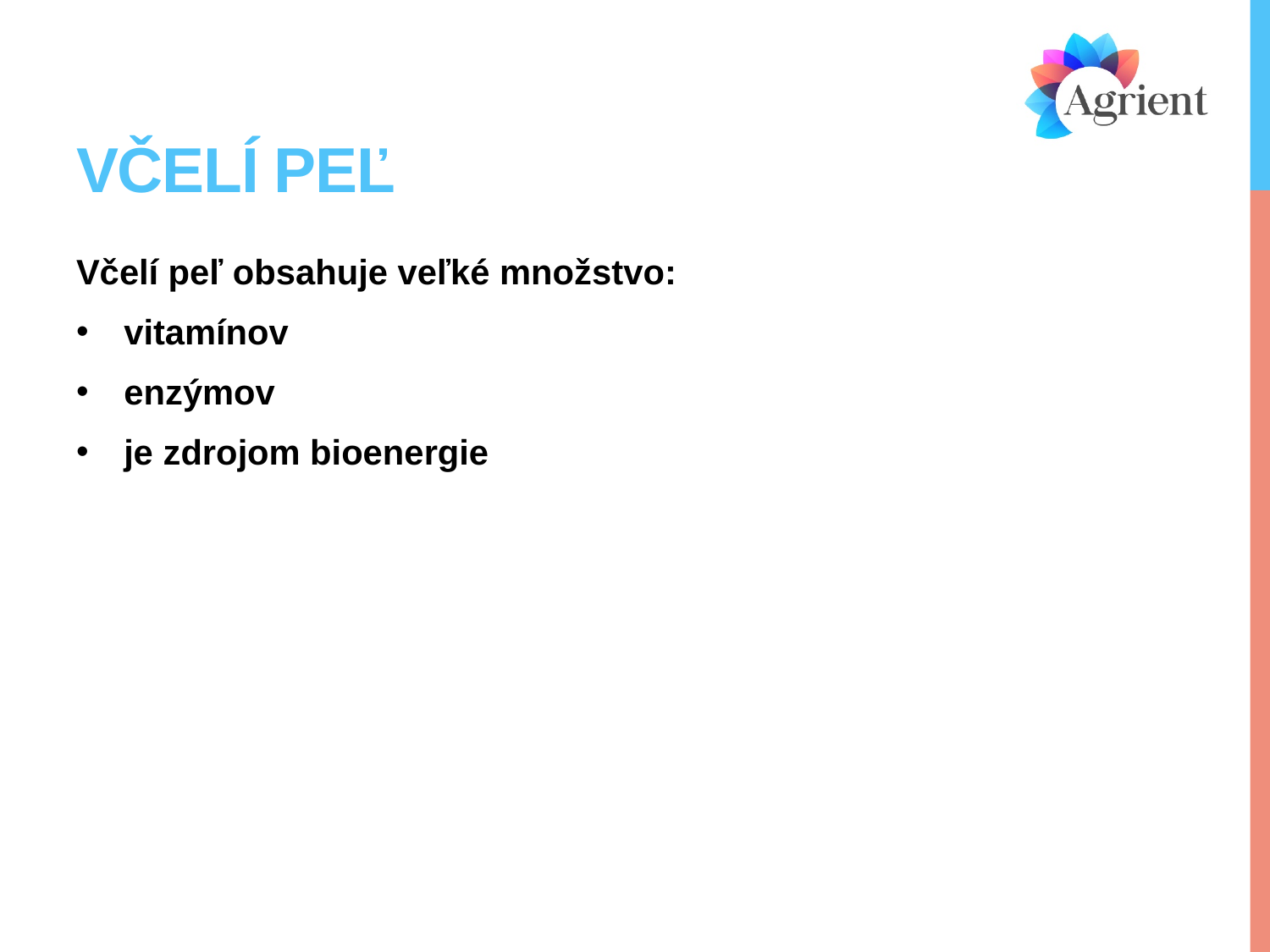

# Včelí peľ
Včelí peľ obsahuje veľké množstvo:
vitamínov
enzýmov
je zdrojom bioenergie